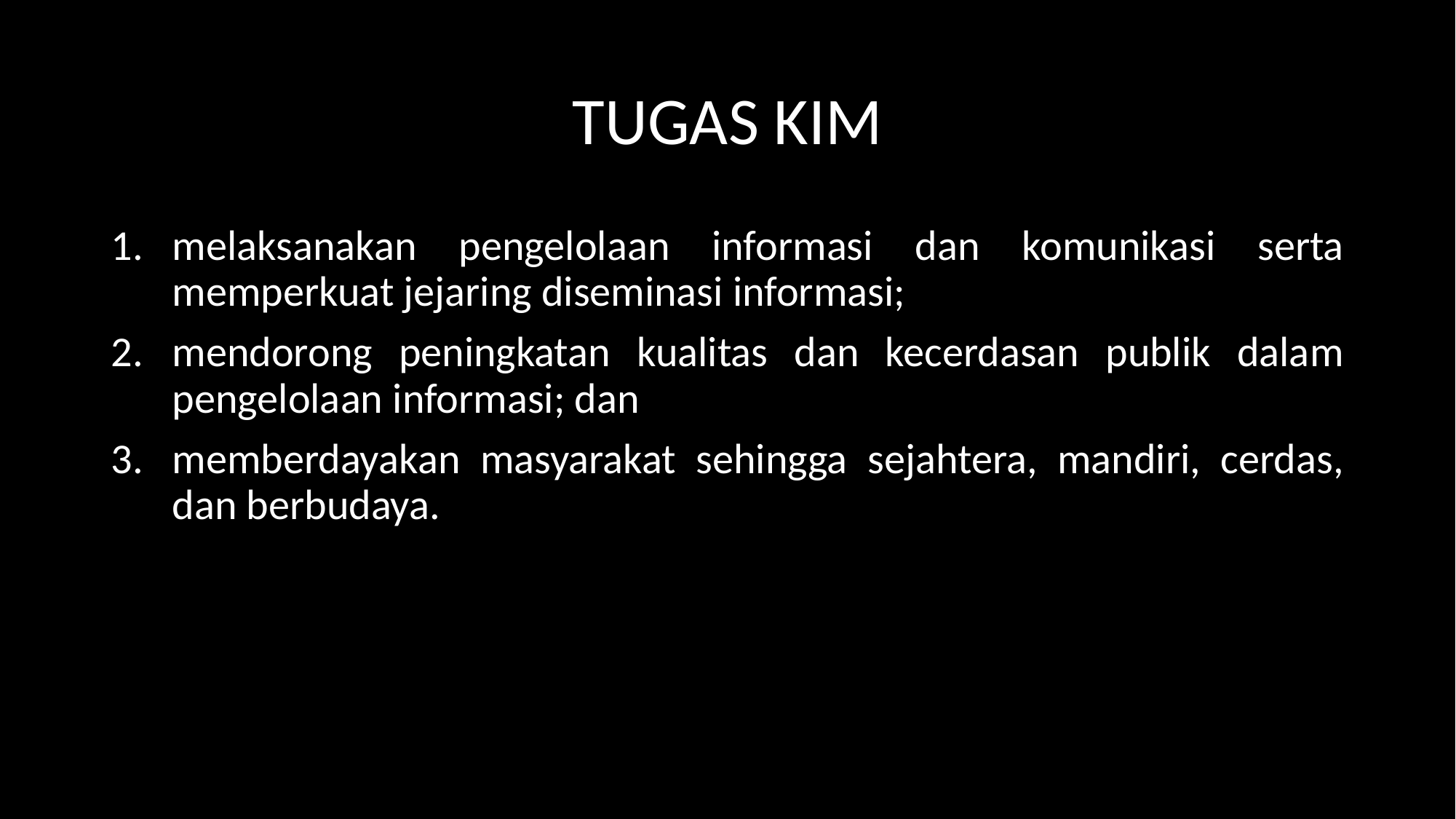

# TUGAS KIM
melaksanakan pengelolaan informasi dan komunikasi serta memperkuat jejaring diseminasi informasi;
mendorong peningkatan kualitas dan kecerdasan publik dalam pengelolaan informasi; dan
memberdayakan masyarakat sehingga sejahtera, mandiri, cerdas, dan berbudaya.